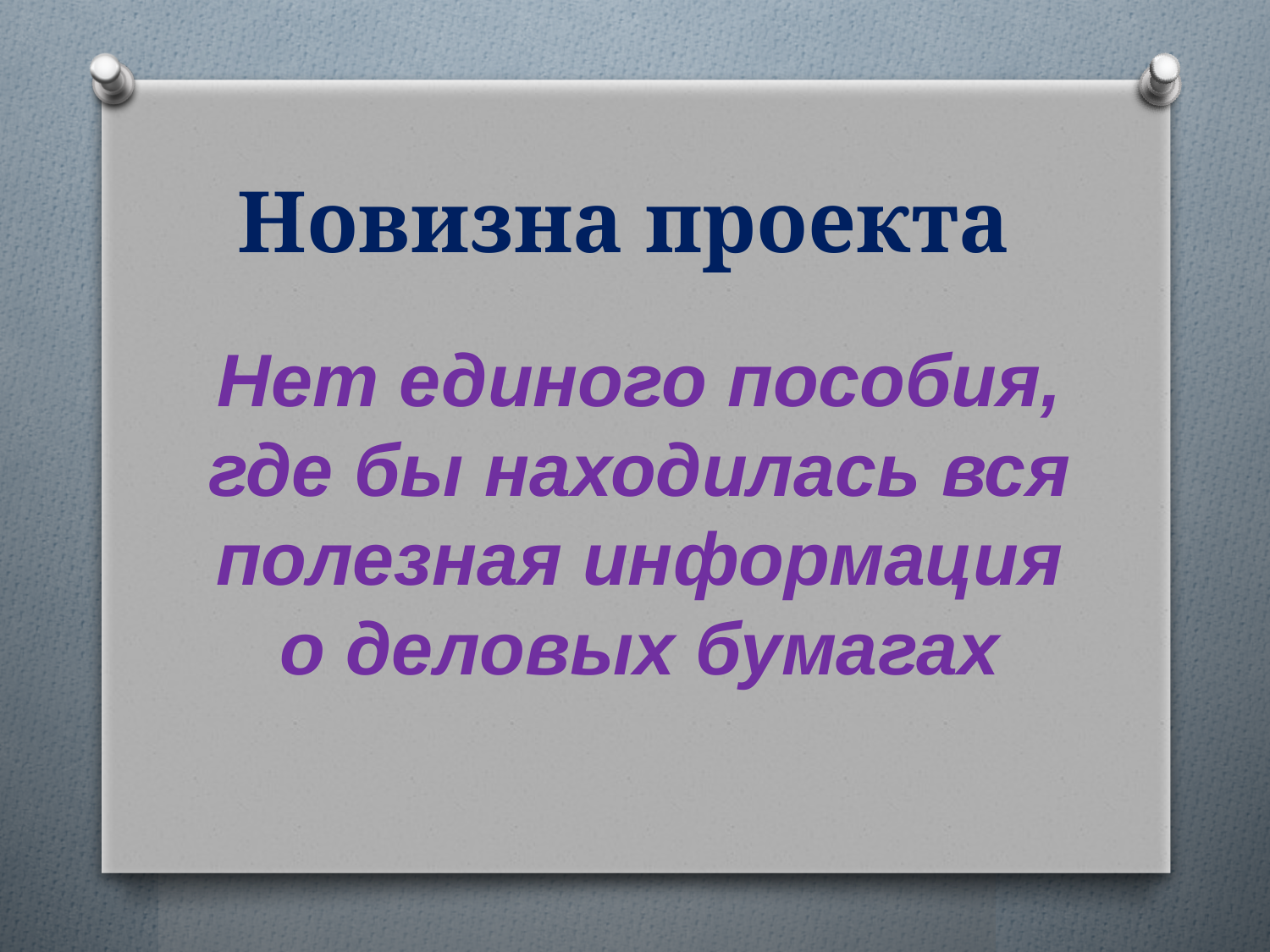

# Новизна проекта
Нет единого пособия, где бы находилась вся полезная информация о деловых бумагах